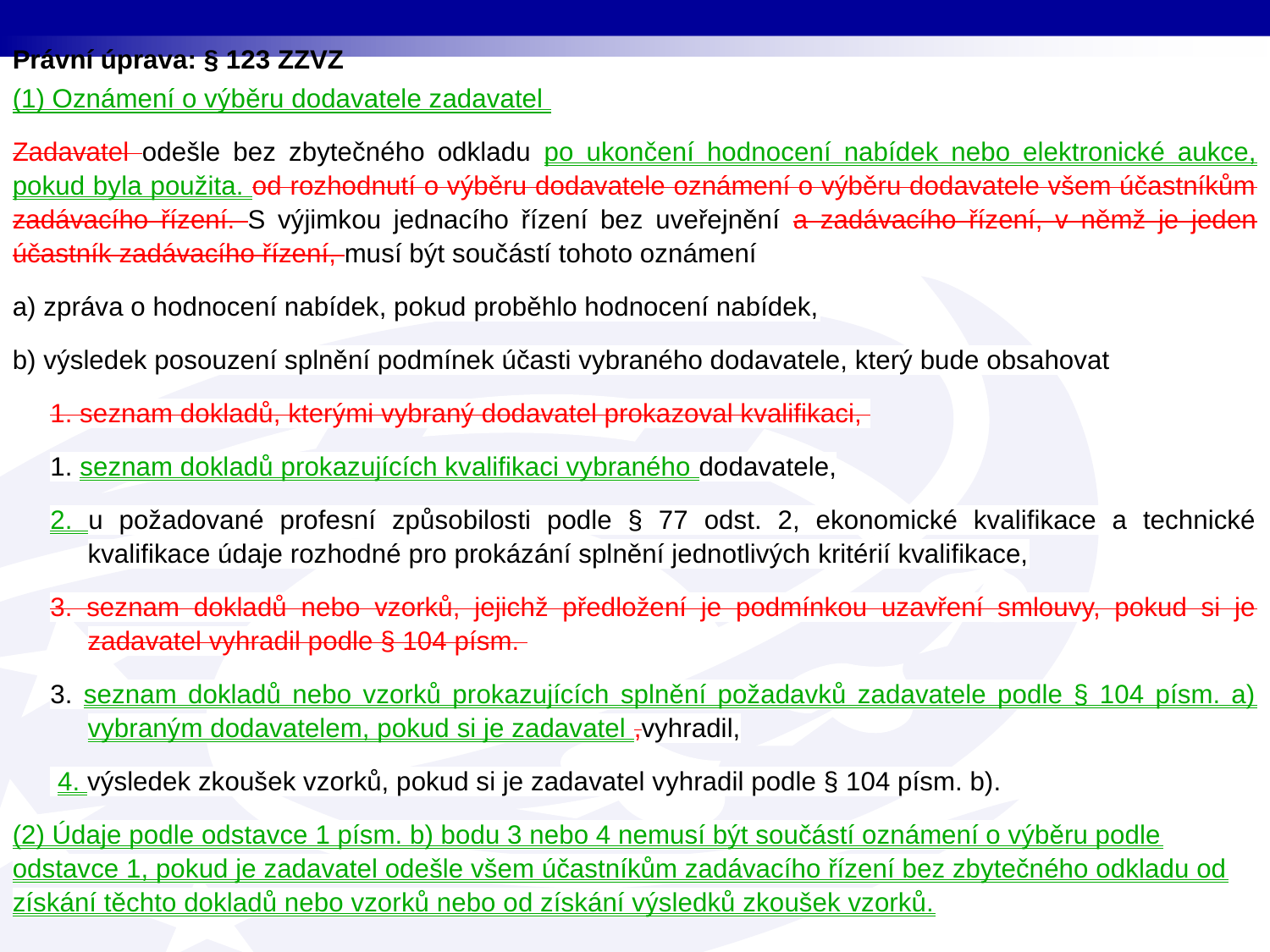

Právní úprava: § 123 ZZVZ
(1) Oznámení o výběru dodavatele zadavatel
Zadavatel odešle bez zbytečného odkladu po ukončení hodnocení nabídek nebo elektronické aukce, pokud byla použita. od rozhodnutí o výběru dodavatele oznámení o výběru dodavatele všem účastníkům zadávacího řízení. S výjimkou jednacího řízení bez uveřejnění a zadávacího řízení, v němž je jeden účastník zadávacího řízení, musí být součástí tohoto oznámení
a) zpráva o hodnocení nabídek, pokud proběhlo hodnocení nabídek,
b) výsledek posouzení splnění podmínek účasti vybraného dodavatele, který bude obsahovat
1. seznam dokladů, kterými vybraný dodavatel prokazoval kvalifikaci,
1. seznam dokladů prokazujících kvalifikaci vybraného dodavatele,
2. u požadované profesní způsobilosti podle § 77 odst. 2, ekonomické kvalifikace a technické kvalifikace údaje rozhodné pro prokázání splnění jednotlivých kritérií kvalifikace,
3. seznam dokladů nebo vzorků, jejichž předložení je podmínkou uzavření smlouvy, pokud si je zadavatel vyhradil podle § 104 písm.
3. seznam dokladů nebo vzorků prokazujících splnění požadavků zadavatele podle § 104 písm. a) vybraným dodavatelem, pokud si je zadavatel ,vyhradil,
 4. výsledek zkoušek vzorků, pokud si je zadavatel vyhradil podle § 104 písm. b).
(2) Údaje podle odstavce 1 písm. b) bodu 3 nebo 4 nemusí být součástí oznámení o výběru podle odstavce 1, pokud je zadavatel odešle všem účastníkům zadávacího řízení bez zbytečného odkladu od získání těchto dokladů nebo vzorků nebo od získání výsledků zkoušek vzorků.